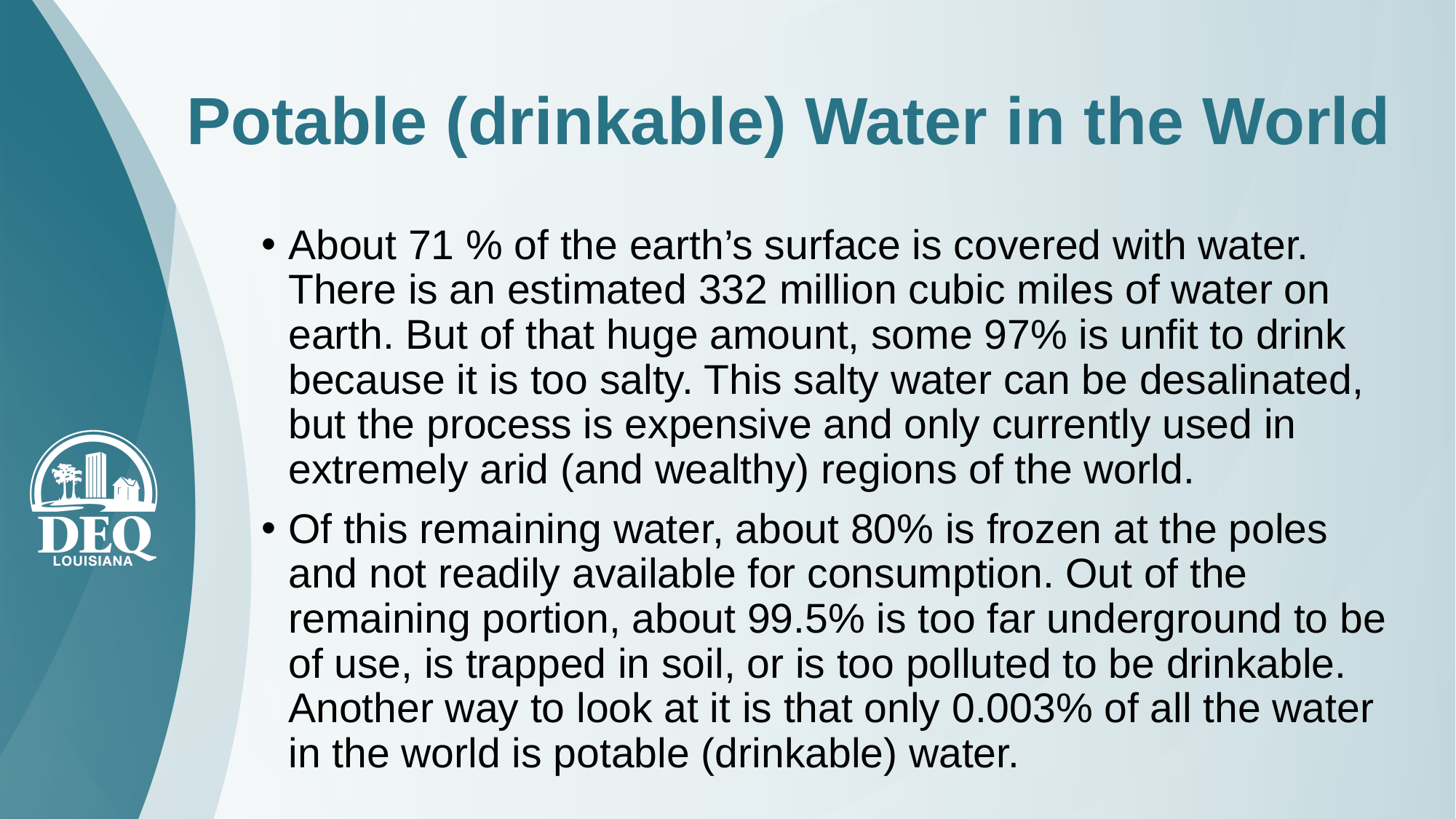

# Potable (drinkable) Water in the World
About 71 % of the earth’s surface is covered with water. There is an estimated 332 million cubic miles of water on earth. But of that huge amount, some 97% is unfit to drink because it is too salty. This salty water can be desalinated, but the process is expensive and only currently used in extremely arid (and wealthy) regions of the world.
Of this remaining water, about 80% is frozen at the poles and not readily available for consumption. Out of the remaining portion, about 99.5% is too far underground to be of use, is trapped in soil, or is too polluted to be drinkable. Another way to look at it is that only 0.003% of all the water in the world is potable (drinkable) water.